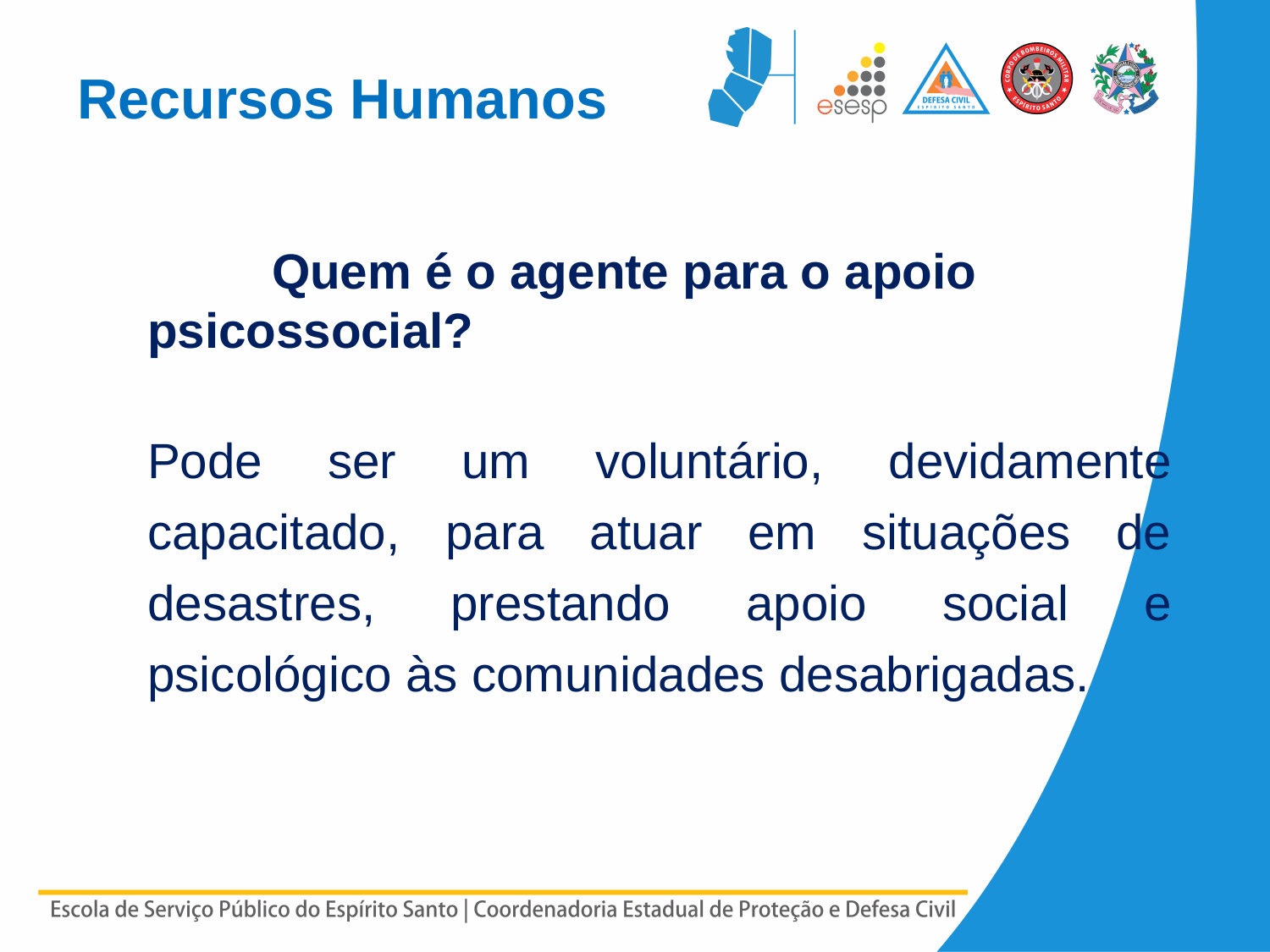

Recursos Humanos
              Quem é o agente para o apoio psicossocial?

Pode ser um voluntário, devidamente capacitado, para atuar em situações de desastres, prestando apoio social e psicológico às comunidades desabrigadas.